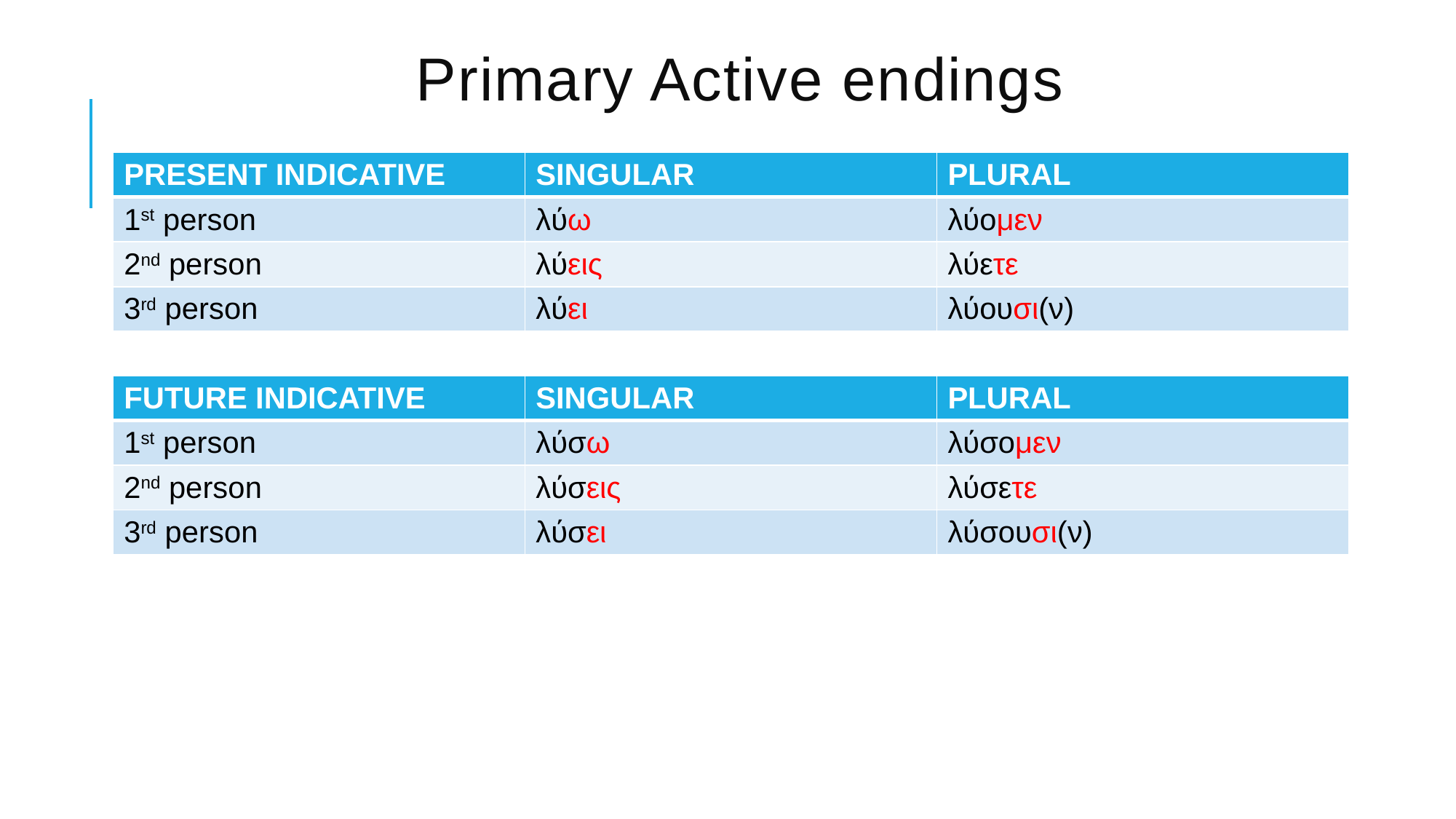

# Primary Active endings
| PRESENT INDICATIVE | SINGULAR | PLURAL |
| --- | --- | --- |
| 1st person | λύω | λύομεν |
| 2nd person | λύεις | λύετε |
| 3rd person | λύει | λύουσι(ν) |
| FUTURE INDICATIVE | SINGULAR | PLURAL |
| --- | --- | --- |
| 1st person | λύσω | λύσομεν |
| 2nd person | λύσεις | λύσετε |
| 3rd person | λύσει | λύσουσι(ν) |